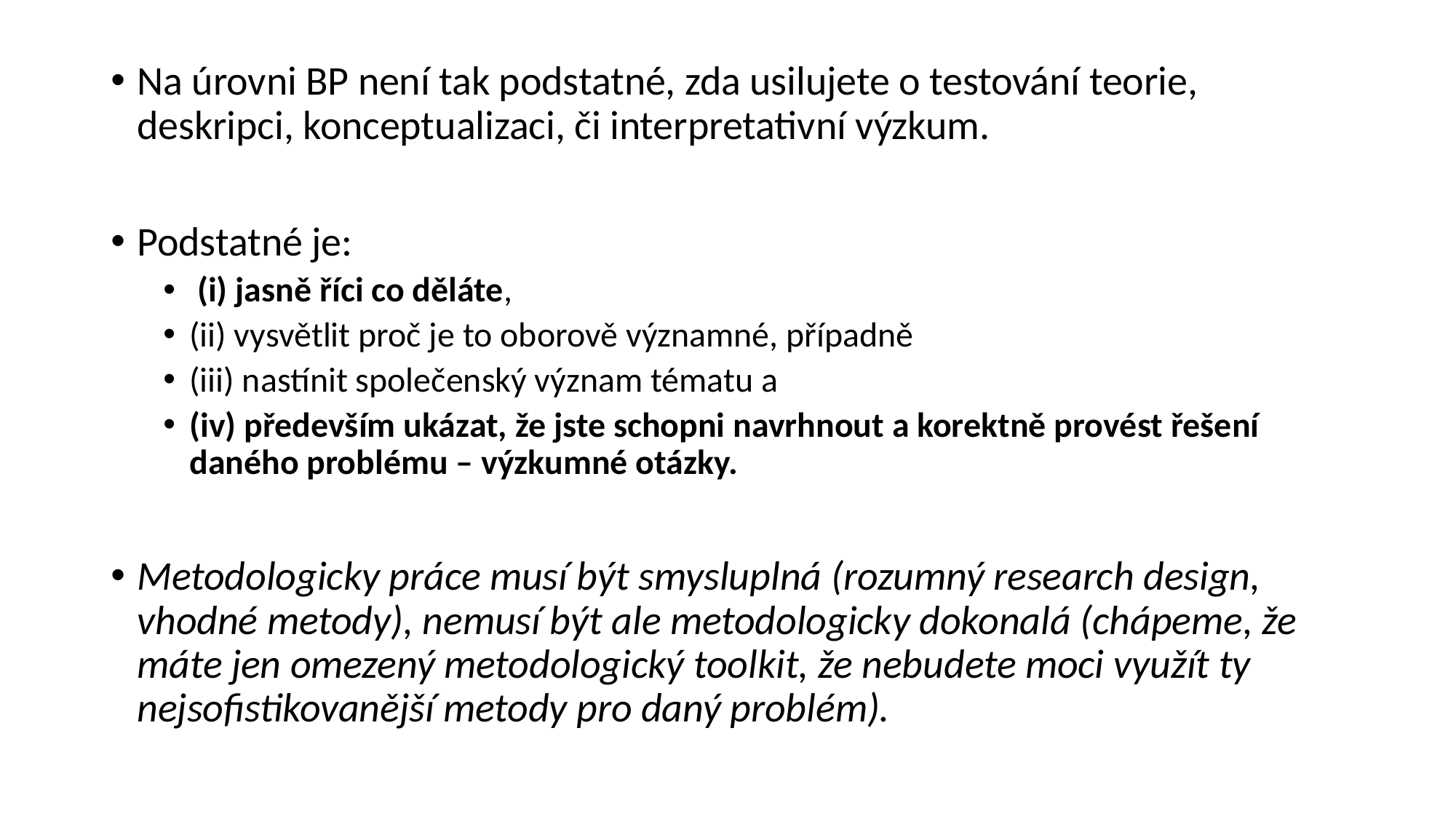

Na úrovni BP není tak podstatné, zda usilujete o testování teorie, deskripci, konceptualizaci, či interpretativní výzkum.

Podstatné je:
 (i) jasně říci co děláte,
(ii) vysvětlit proč je to oborově významné, případně
(iii) nastínit společenský význam tématu a
(iv) především ukázat, že jste schopni navrhnout a korektně provést řešení daného problému – výzkumné otázky.

Metodologicky práce musí být smysluplná (rozumný research design, vhodné metody), nemusí být ale metodologicky dokonalá (chápeme, že máte jen omezený metodologický toolkit, že nebudete moci využít ty nejsofistikovanější metody pro daný problém).